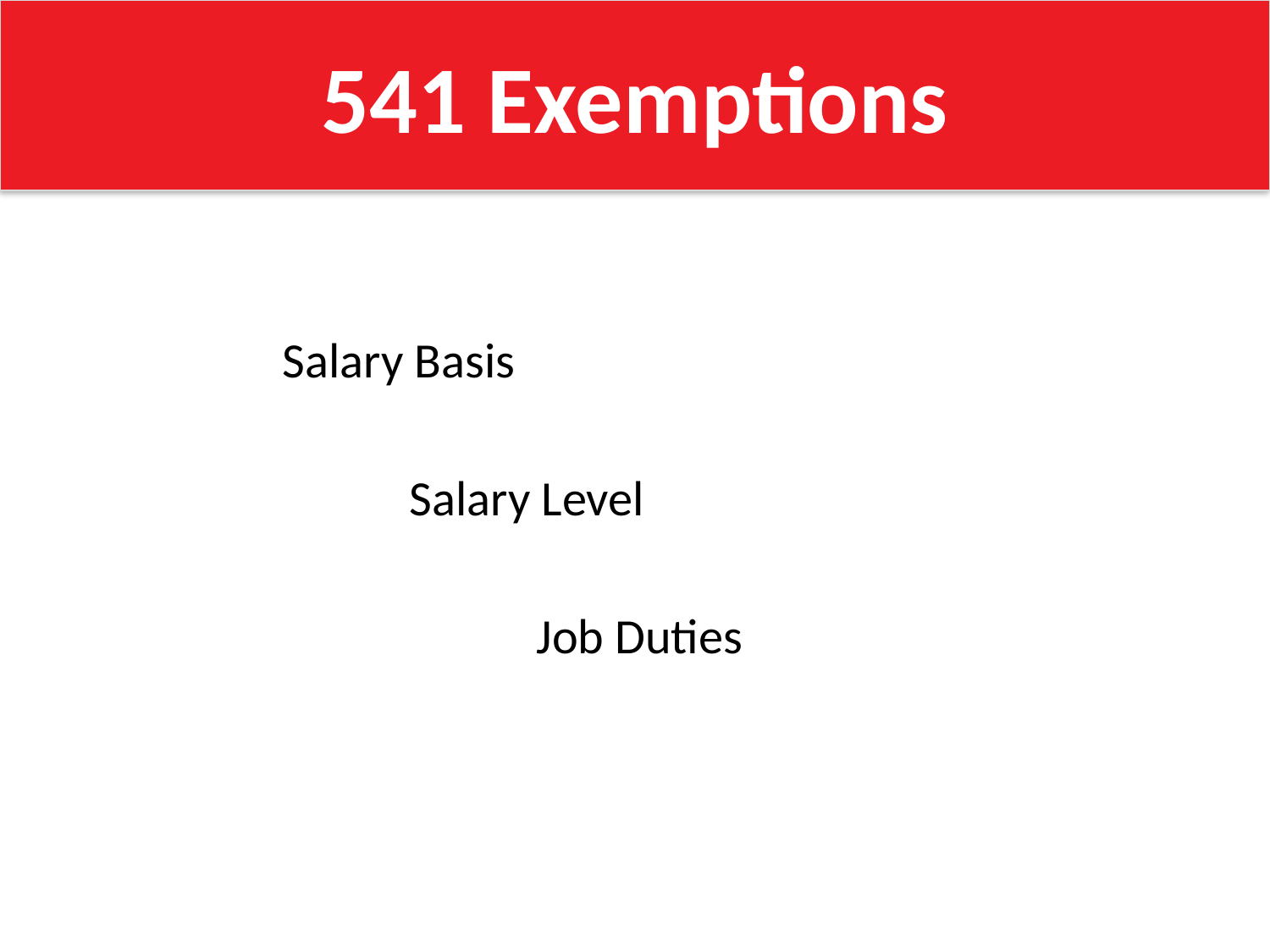

541 Exemptions

	Salary Basis

		Salary Level

			Job Duties